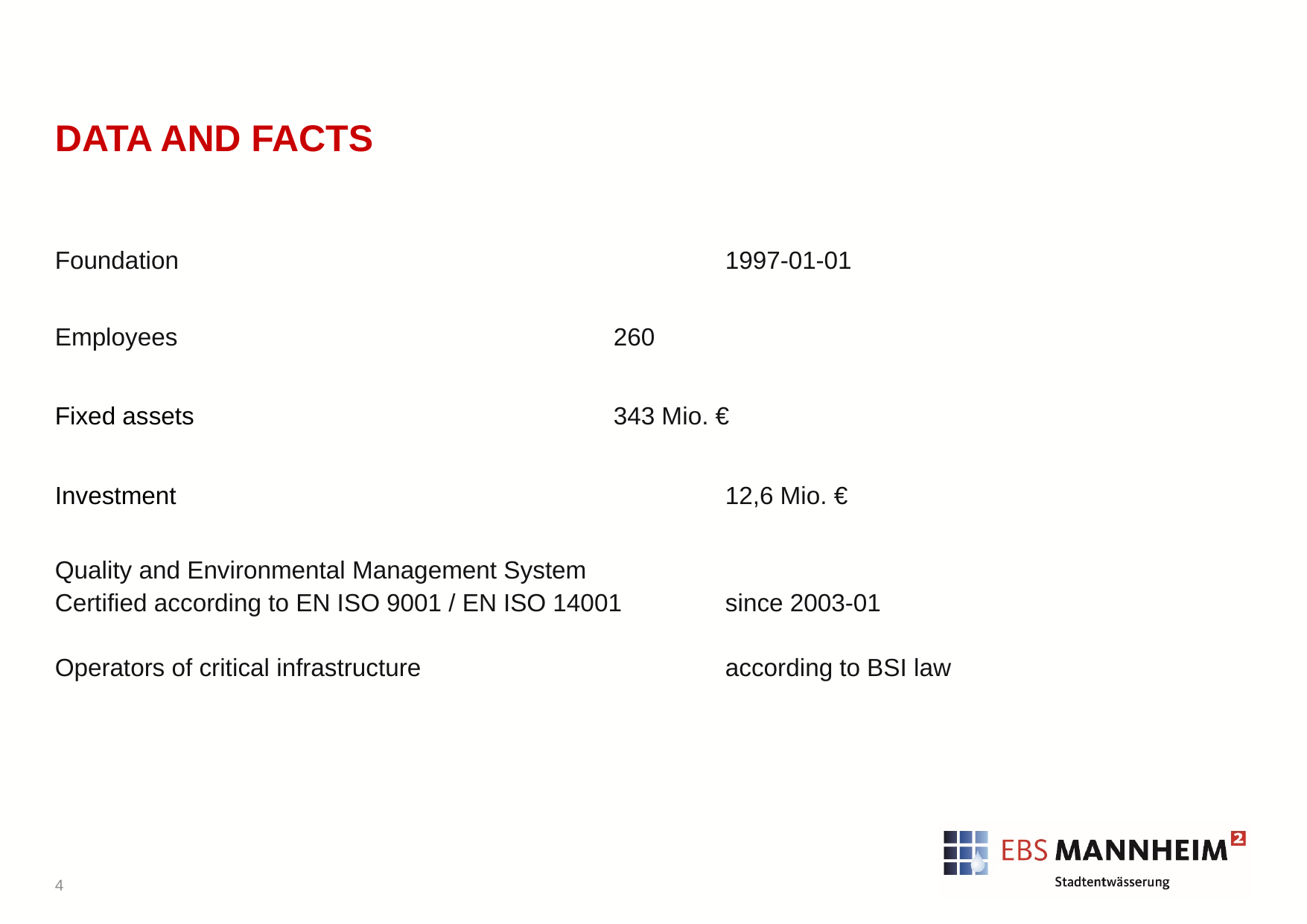

# DatA and facts
Foundation					1997-01-01
Employees 				260
Fixed assets 				343 Mio. €
Investment					12,6 Mio. €
Quality and Environmental Management System
Certified according to EN ISO 9001 / EN ISO 14001	since 2003-01
Operators of critical infrastructure 			according to BSI law

4